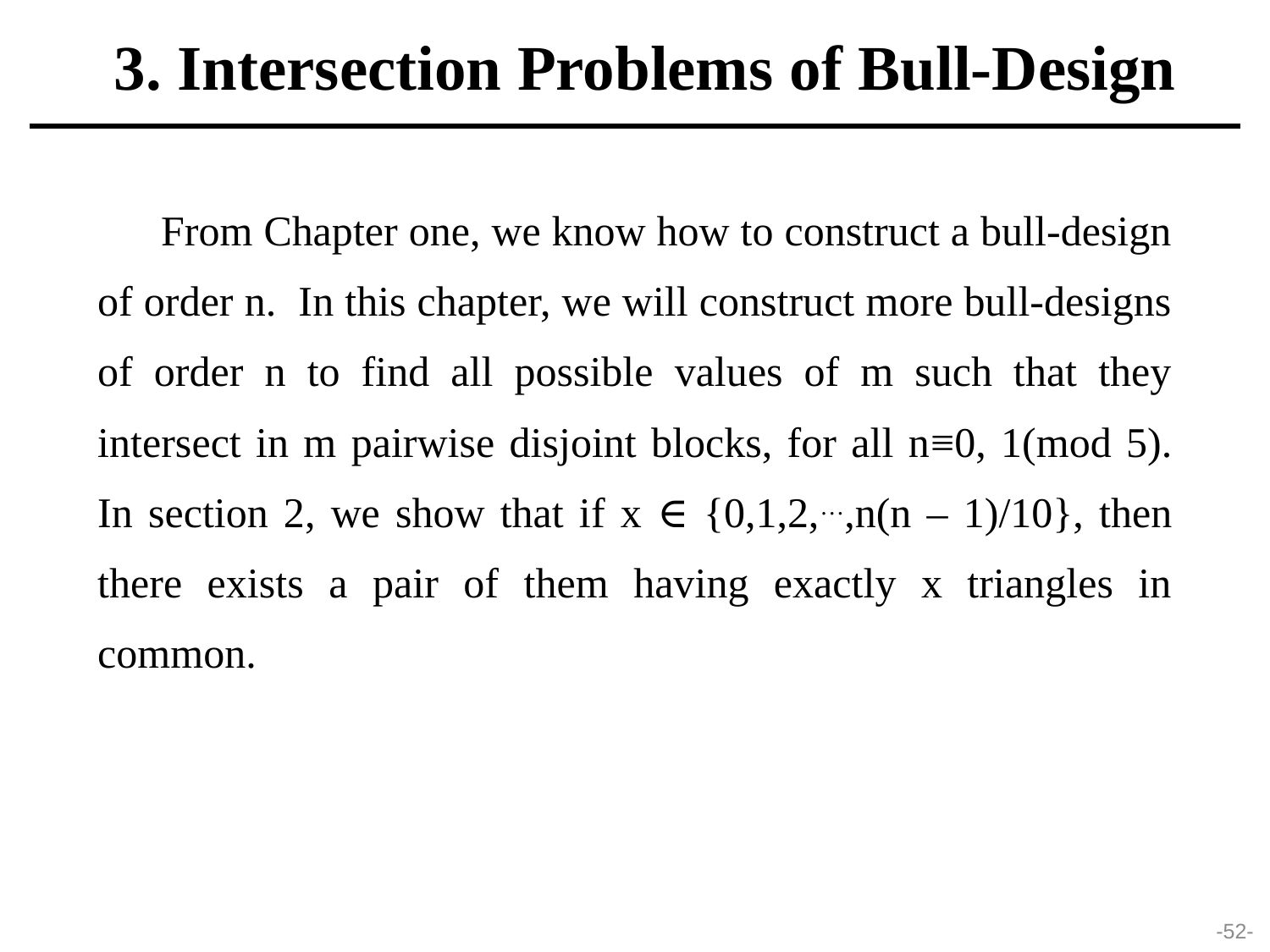

3. Intersection Problems of Bull-Design
From Chapter one, we know how to construct a bull-design of order n.  In this chapter, we will construct more bull-designs of order n to find all possible values of m such that they intersect in m pairwise disjoint blocks, for all n≡0, 1(mod 5). In section 2, we show that if x ∈ {0,1,2,…,n(n – 1)/10}, then there exists a pair of them having exactly x triangles in common.
-52-